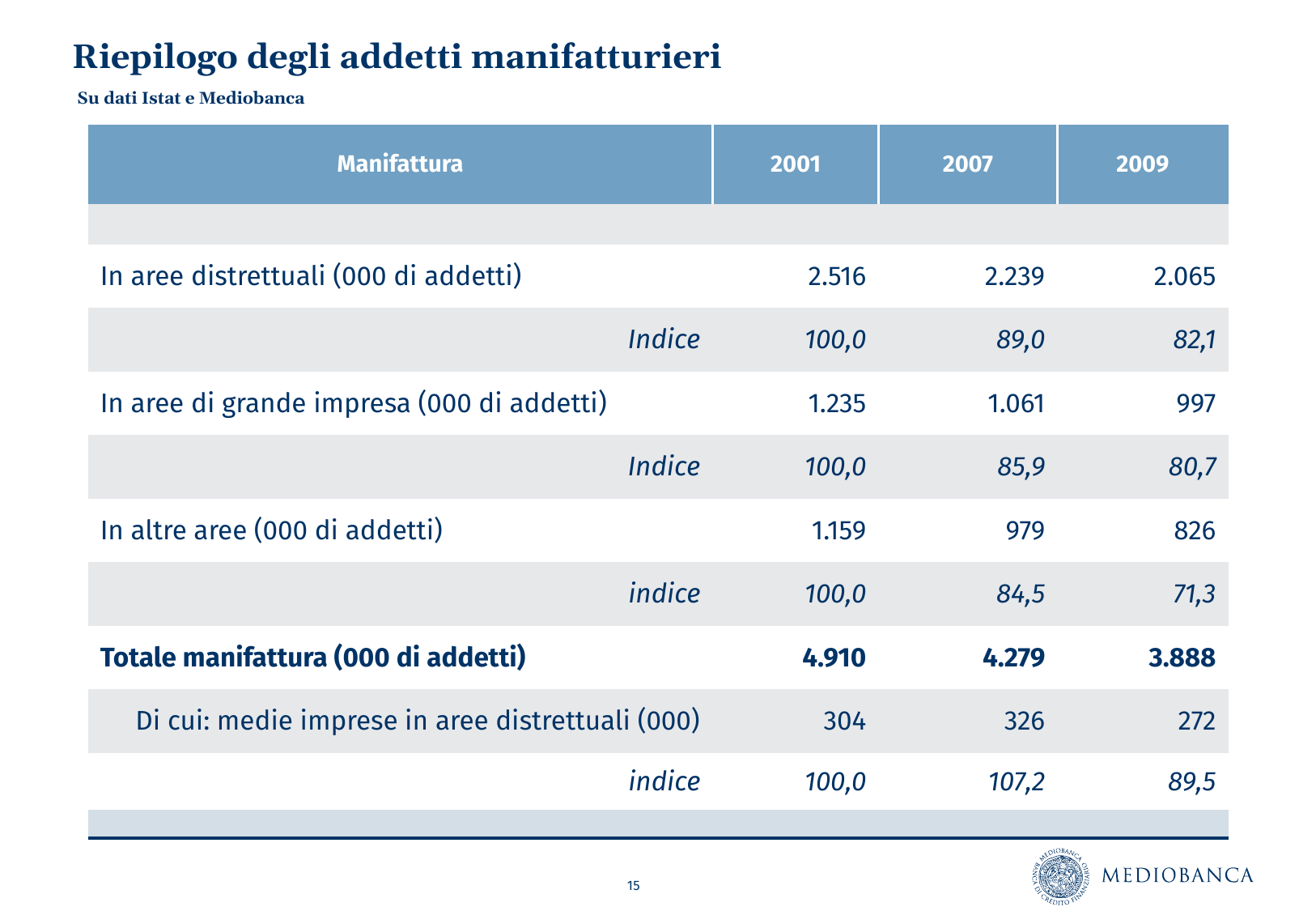

# Riepilogo degli addetti manifatturieri
Su dati Istat e Mediobanca
| Manifattura | 2001 | 2007 | 2009 |
| --- | --- | --- | --- |
|  |  |  |  |
| In aree distrettuali (000 di addetti) | 2.516 | 2.239 | 2.065 |
| Indice | 100,0 | 89,0 | 82,1 |
| In aree di grande impresa (000 di addetti) | 1.235 | 1.061 | 997 |
| Indice | 100,0 | 85,9 | 80,7 |
| In altre aree (000 di addetti) | 1.159 | 979 | 826 |
| indice | 100,0 | 84,5 | 71,3 |
| Totale manifattura (000 di addetti) | 4.910 | 4.279 | 3.888 |
| Di cui: medie imprese in aree distrettuali (000) | 304 | 326 | 272 |
| indice | 100,0 | 107,2 | 89,5 |
|  |  |  |  |